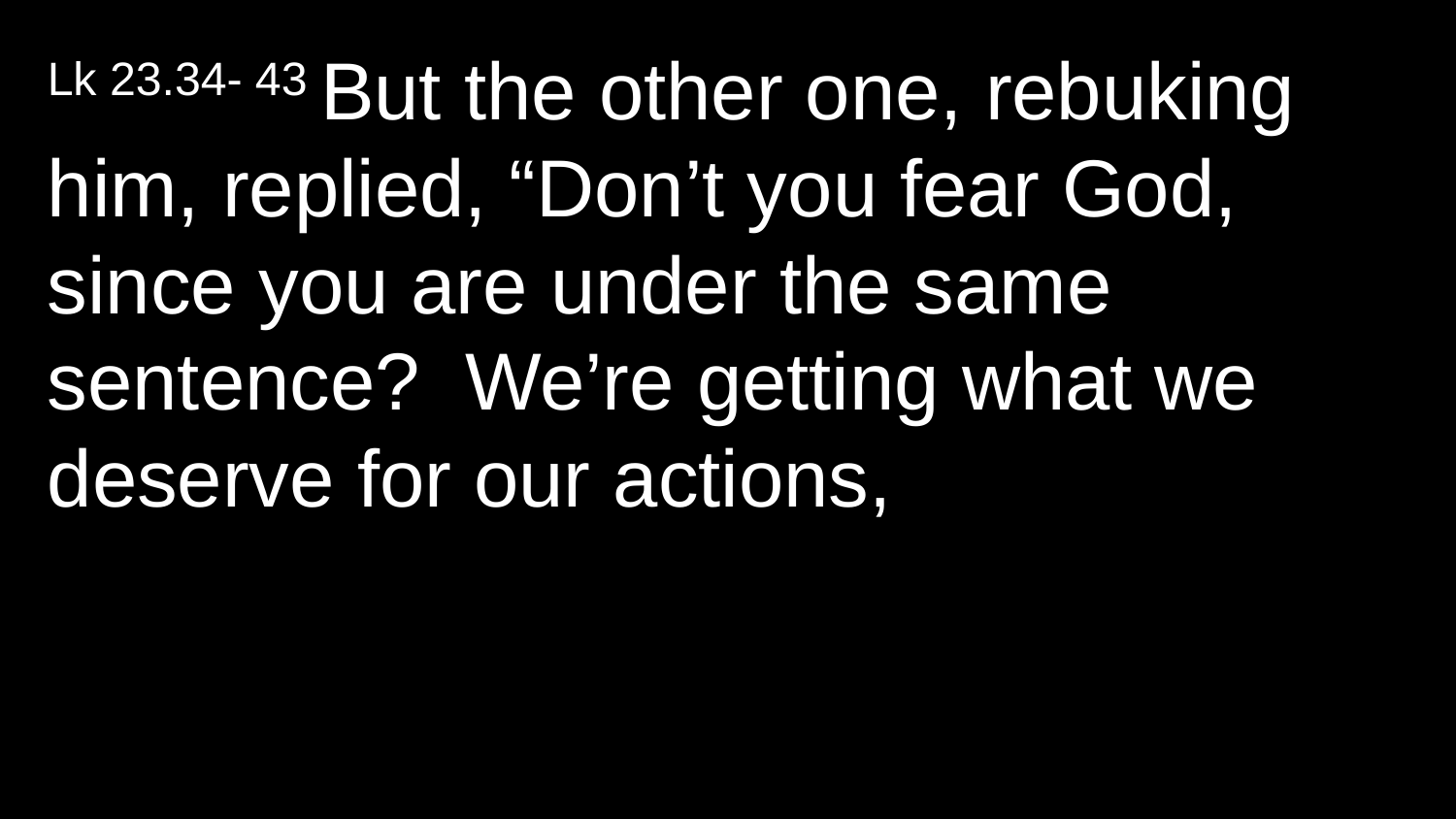

Lk 23.34- 43 But the other one, rebuking him, replied, “Don’t you fear God, since you are under the same sentence?  We’re getting what we deserve for our actions,